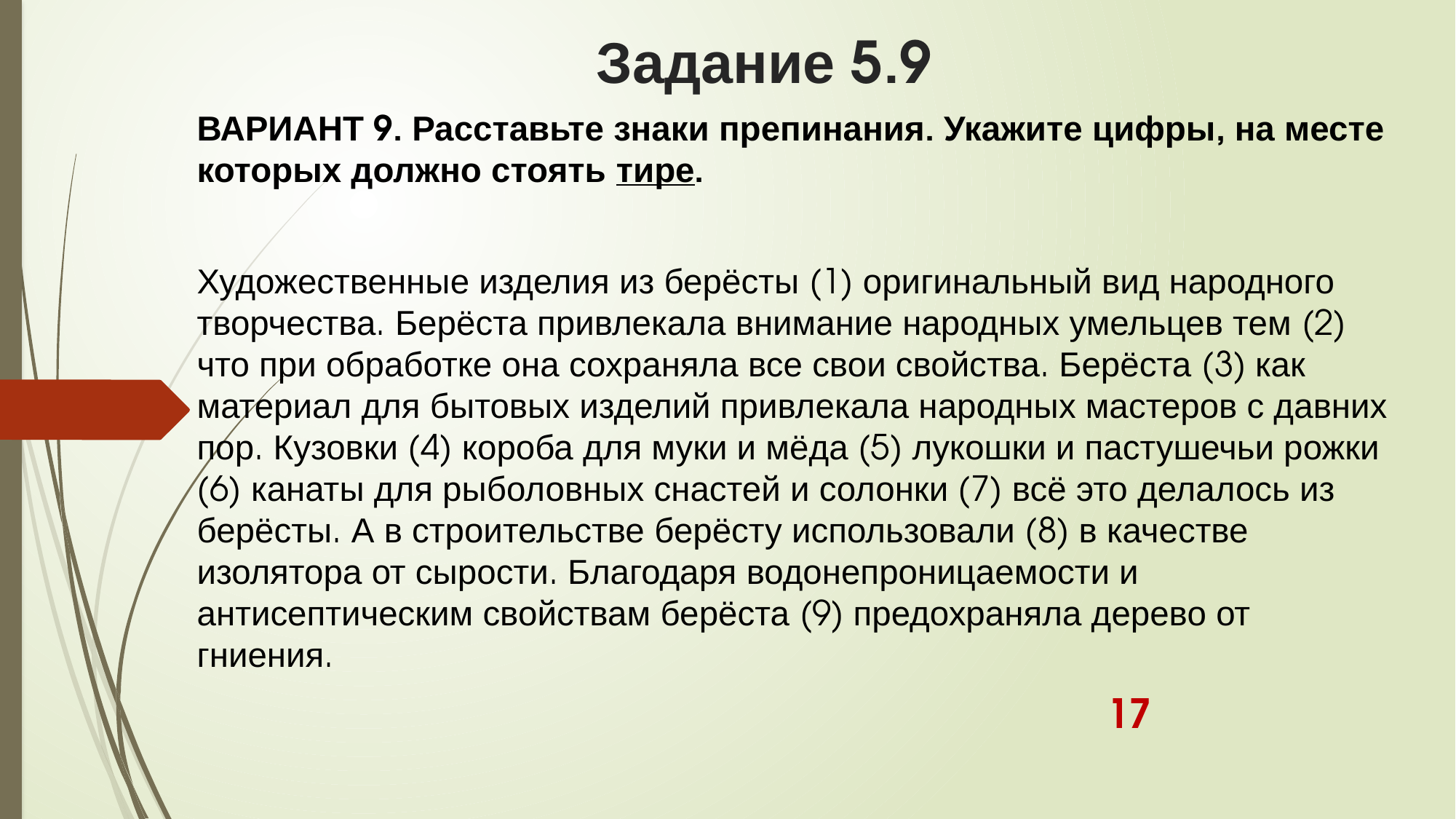

# Задание 5.9
ВАРИАНТ 9. Расставьте знаки препинания. Укажите цифры, на месте которых должно стоять тире.

Художественные изделия из берёсты (1) оригинальный вид народного творчества. Берёста привлекала внимание народных умельцев тем (2) что при обработке она сохраняла все свои свойства. Берёста (3) как материал для бытовых изделий привлекала народных мастеров с давних пор. Кузовки (4) короба для муки и мёда (5) лукошки и пастушечьи рожки (6) канаты для рыболовных снастей и солонки (7) всё это делалось из берёсты. А в строительстве берёсту использовали (8) в качестве изолятора от сырости. Благодаря водонепроницаемости и антисептическим свойствам берёста (9) предохраняла дерево от гниения.
                                                                                  17